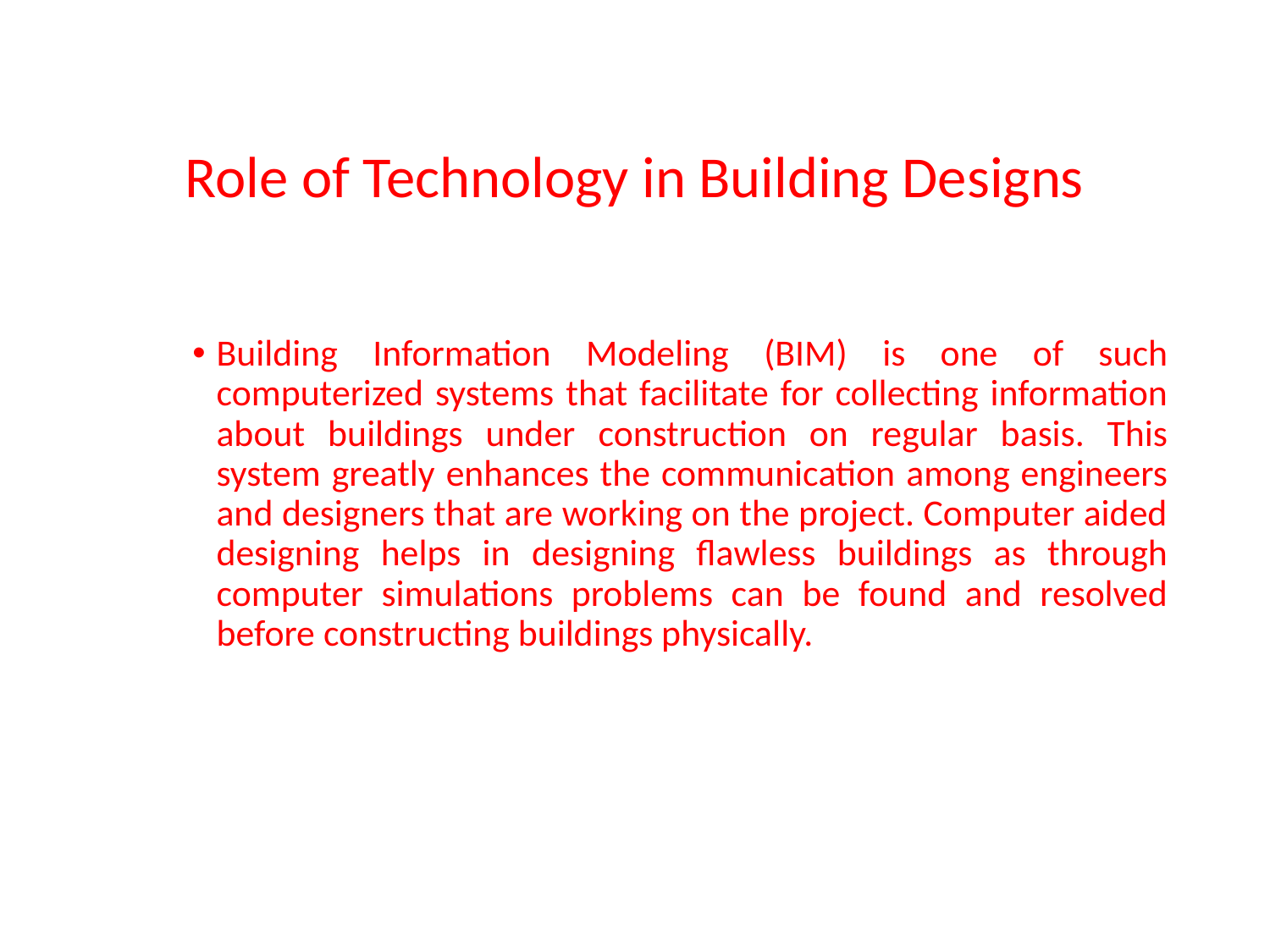

# Role of Technology in Building Designs
Building Information Modeling (BIM) is one of such computerized systems that facilitate for collecting information about buildings under construction on regular basis. This system greatly enhances the communication among engineers and designers that are working on the project. Computer aided designing helps in designing flawless buildings as through computer simulations problems can be found and resolved before constructing buildings physically.